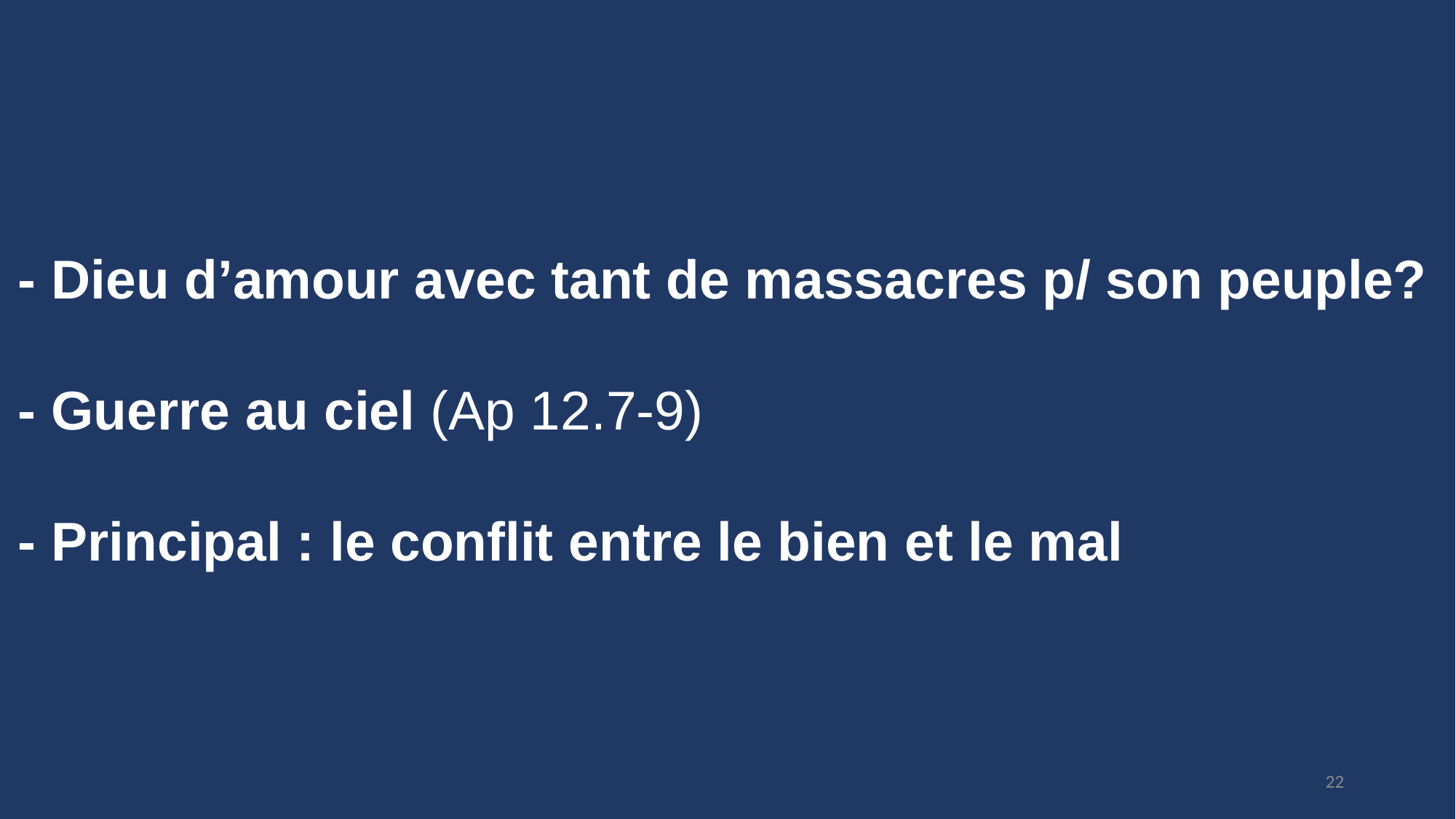

- Dieu d’amour avec tant de massacres p/ son peuple?

- Guerre au ciel (Ap 12.7-9)

- Principal : le conflit entre le bien et le mal
22